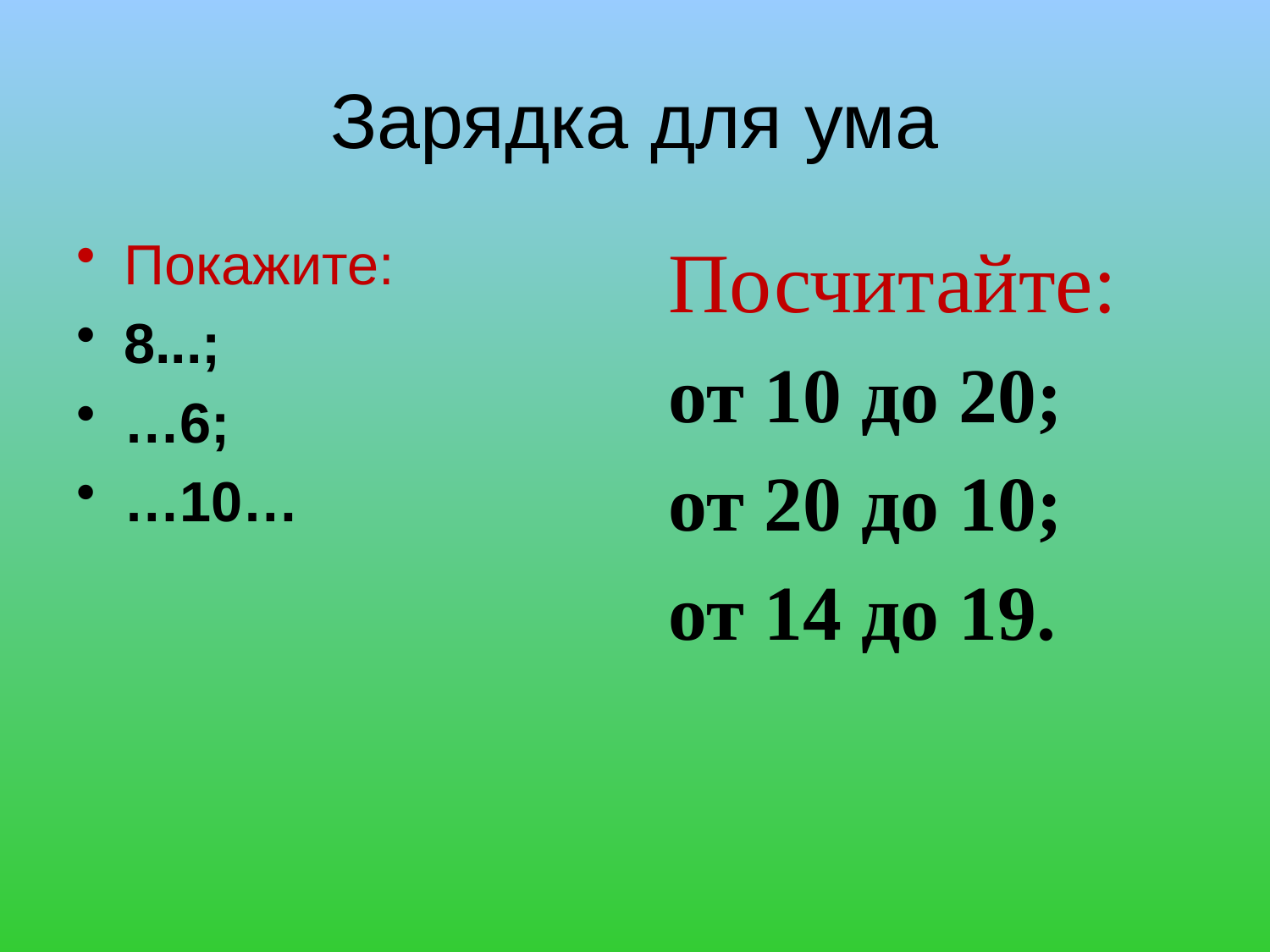

# Зарядка для ума
Покажите:
8...;
…6;
…10…

Посчитайте:
от 10 до 20;
от 20 до 10;
от 14 до 19.